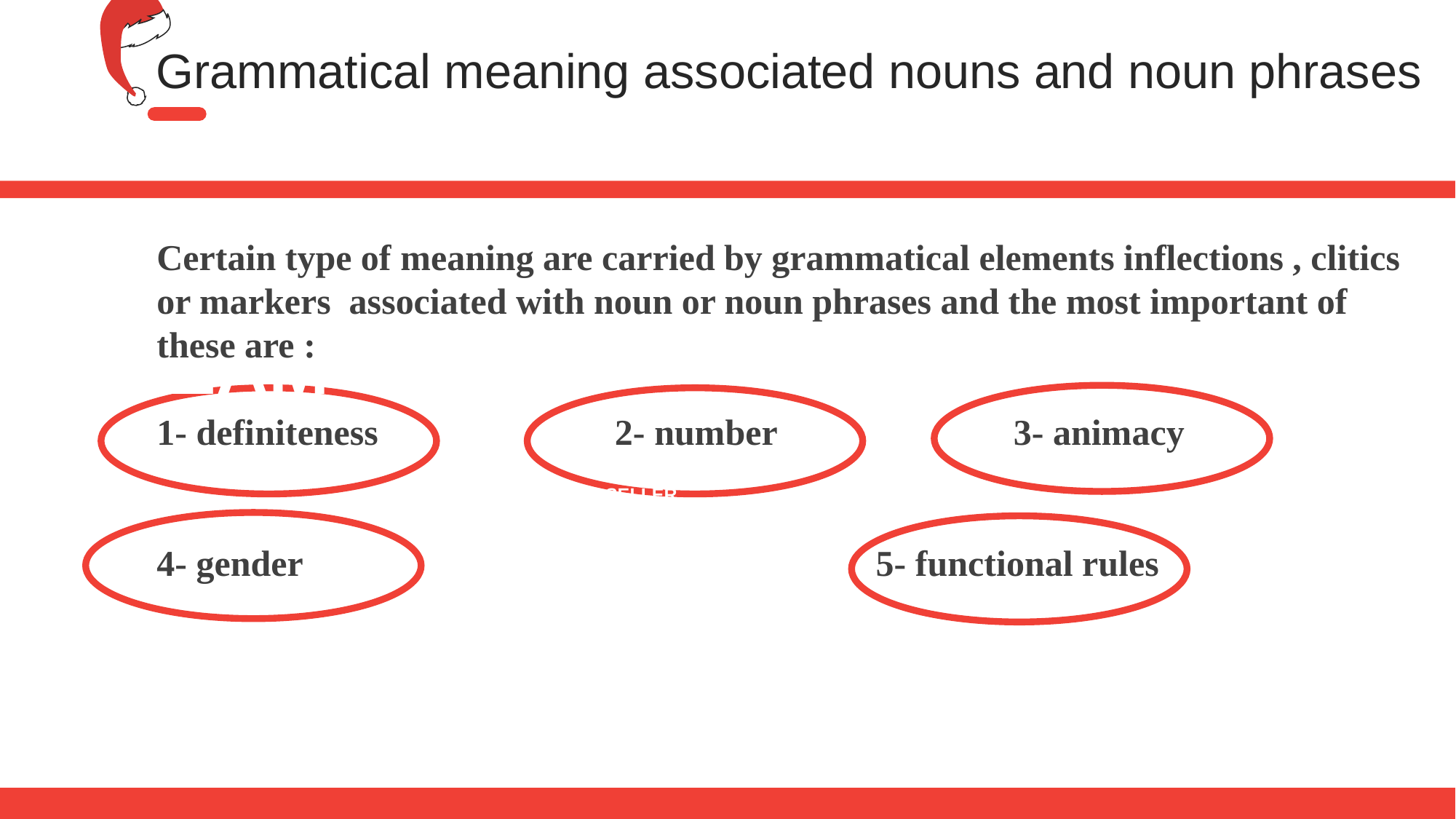

Grammatical meaning associated nouns and noun phrases

OUR
TEAM
Certain type of meaning are carried by grammatical elements inflections , clitics or markers  associated with noun or noun phrases and the most important of these are :

1- definiteness                          2- number                          3- animacy

4- gender                                                               5- functional rules

SELLER
SELLER
SELLER